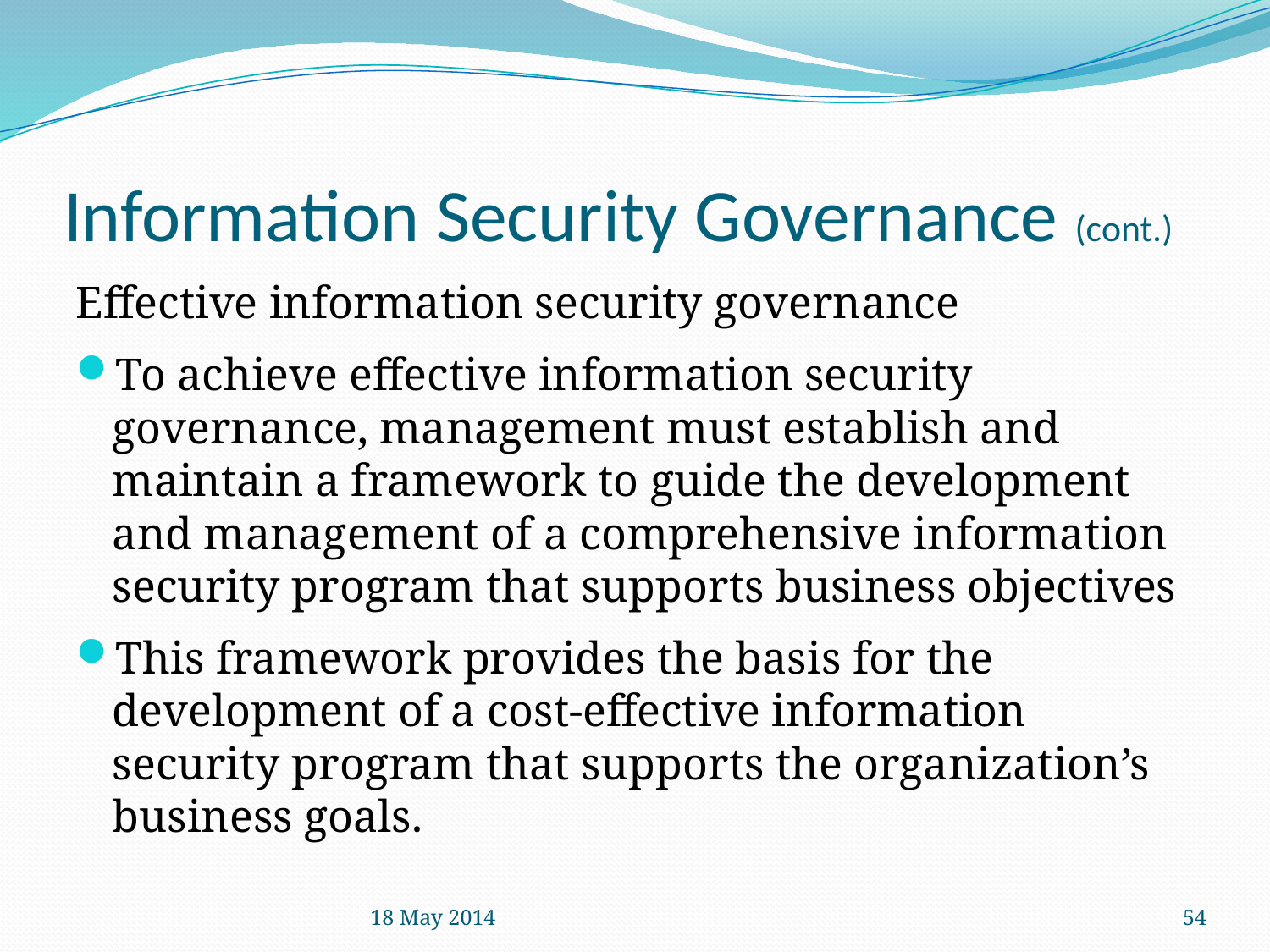

# Information Security Governance (cont.)
Effective information security governance
To achieve effective information security governance, management must establish and maintain a framework to guide the development and management of a comprehensive information security program that supports business objectives
This framework provides the basis for the development of a cost-effective information security program that supports the organization’s business goals.

18 May 2014
54